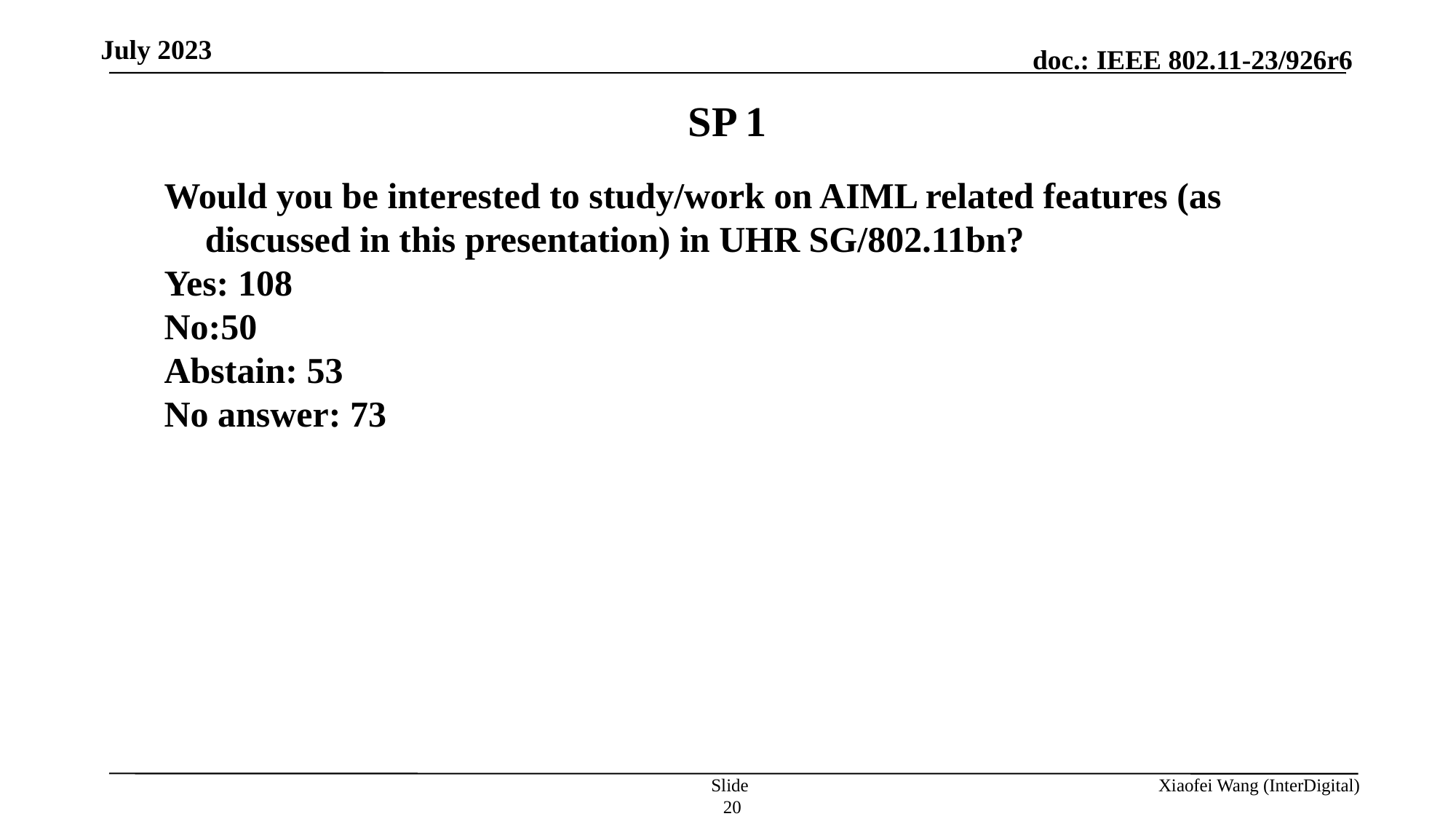

July 2023
SP 1

Would you be interested to study/work on AIML related features (as discussed in this presentation) in UHR SG/802.11bn?
Yes: 108
No:50
Abstain: 53
No answer: 73

Slide 20
Xiaofei Wang (InterDigital)